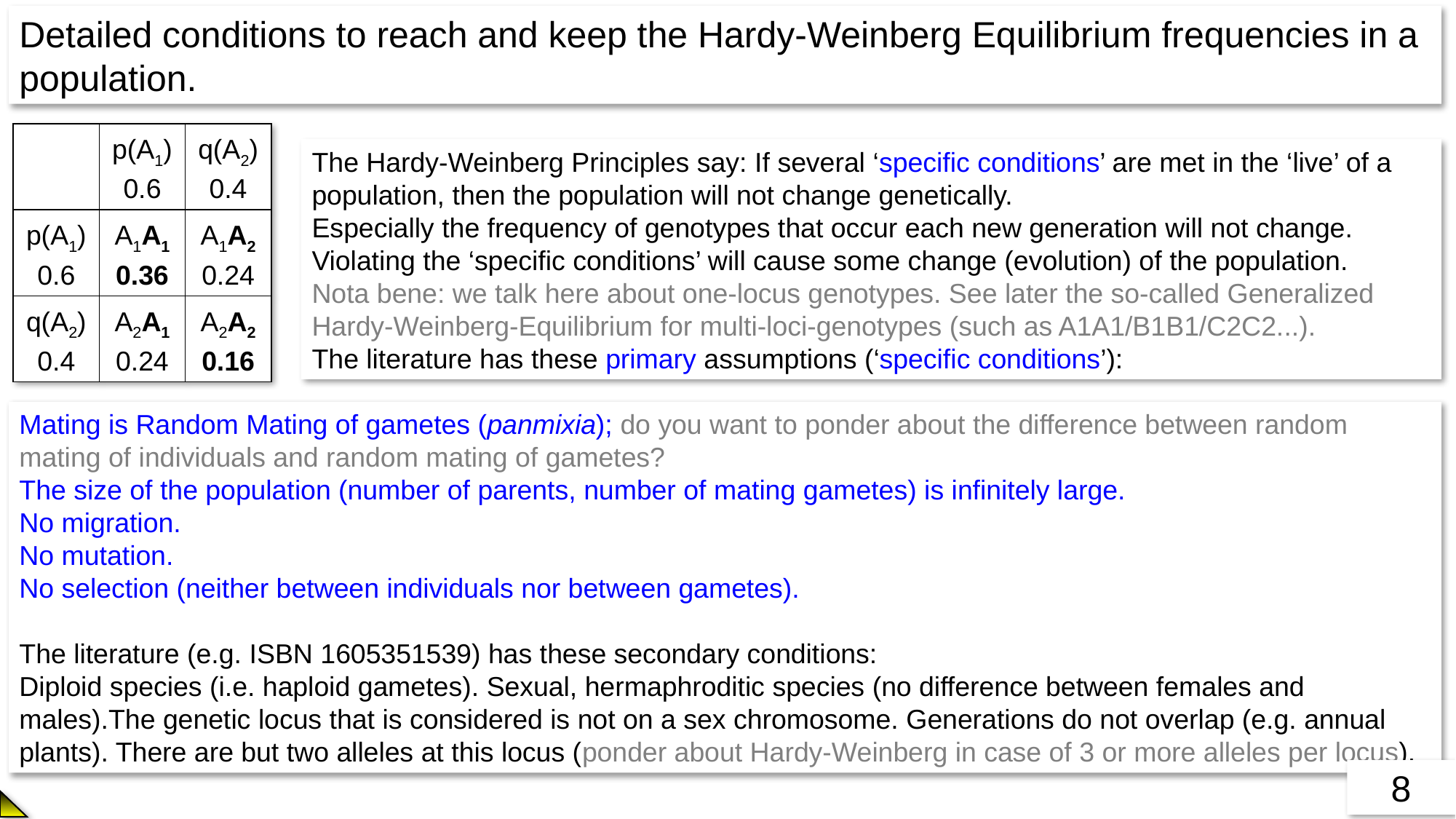

Detailed conditions to reach and keep the Hardy-Weinberg Equilibrium frequencies in a population.
|  | p(A1)0.6 | q(A2) 0.4 |
| --- | --- | --- |
| p(A1)0.6 | A1A1 0.36 | A1A2 0.24 |
| q(A2) 0.4 | A2A1 0.24 | A2A2 0.16 |
The Hardy-Weinberg Principles say: If several ‘specific conditions’ are met in the ‘live’ of a population, then the population will not change genetically.
Especially the frequency of genotypes that occur each new generation will not change. Violating the ‘specific conditions’ will cause some change (evolution) of the population.
Nota bene: we talk here about one-locus genotypes. See later the so-called Generalized Hardy-Weinberg-Equilibrium for multi-loci-genotypes (such as A1A1/B1B1/C2C2...).
The literature has these primary assumptions (‘specific conditions’):
Mating is Random Mating of gametes (panmixia); do you want to ponder about the difference between random mating of individuals and random mating of gametes?
The size of the population (number of parents, number of mating gametes) is infinitely large.
No migration.
No mutation.
No selection (neither between individuals nor between gametes).

The literature (e.g. ISBN 1605351539) has these secondary conditions:
Diploid species (i.e. haploid gametes). Sexual, hermaphroditic species (no difference between females and males).The genetic locus that is considered is not on a sex chromosome. Generations do not overlap (e.g. annual plants). There are but two alleles at this locus (ponder about Hardy-Weinberg in case of 3 or more alleles per locus).
8